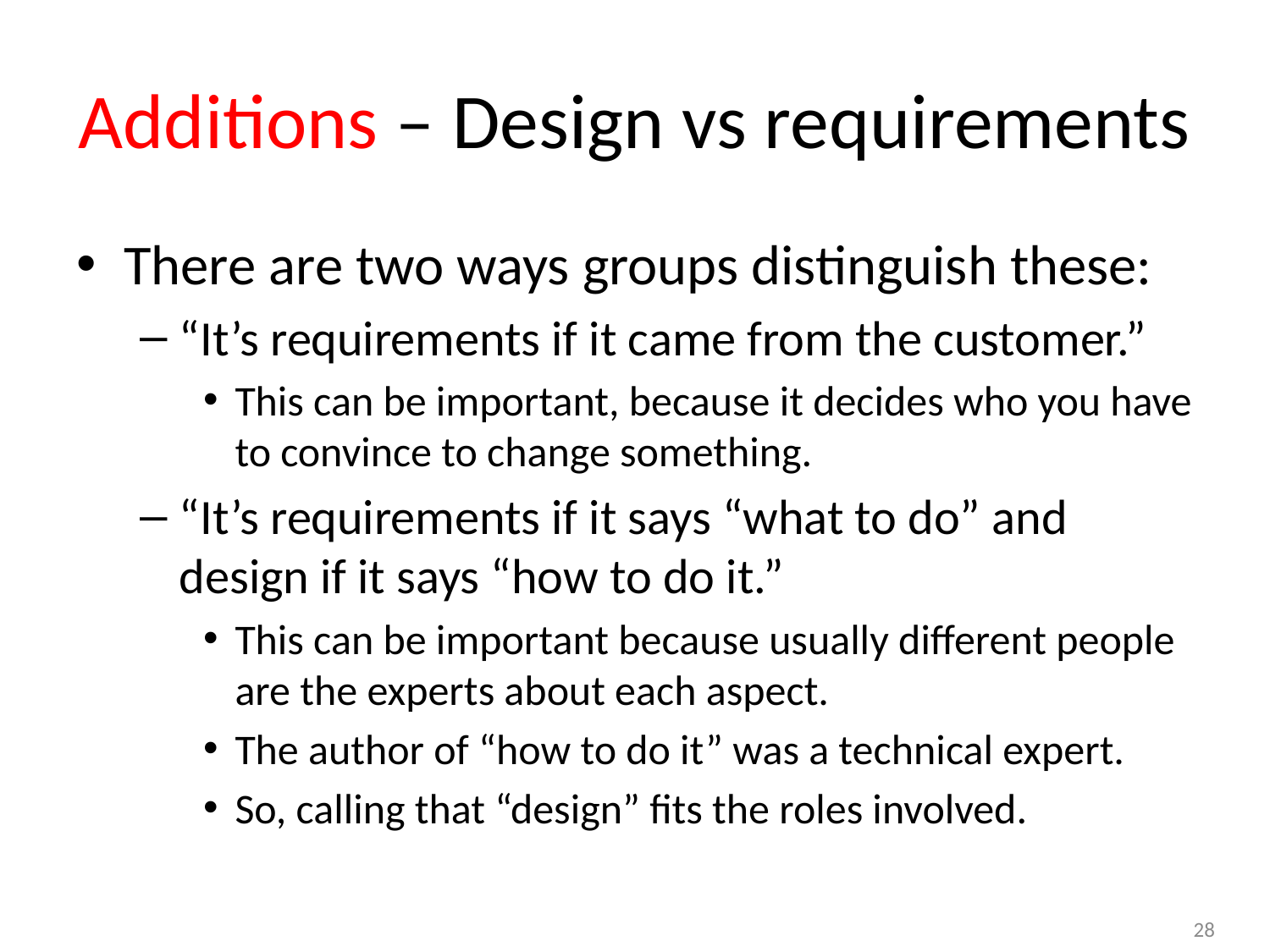

# Additions – Design vs requirements
There are two ways groups distinguish these:
“It’s requirements if it came from the customer.”
This can be important, because it decides who you have to convince to change something.
“It’s requirements if it says “what to do” and design if it says “how to do it.”
This can be important because usually different people are the experts about each aspect.
The author of “how to do it” was a technical expert.
So, calling that “design” fits the roles involved.